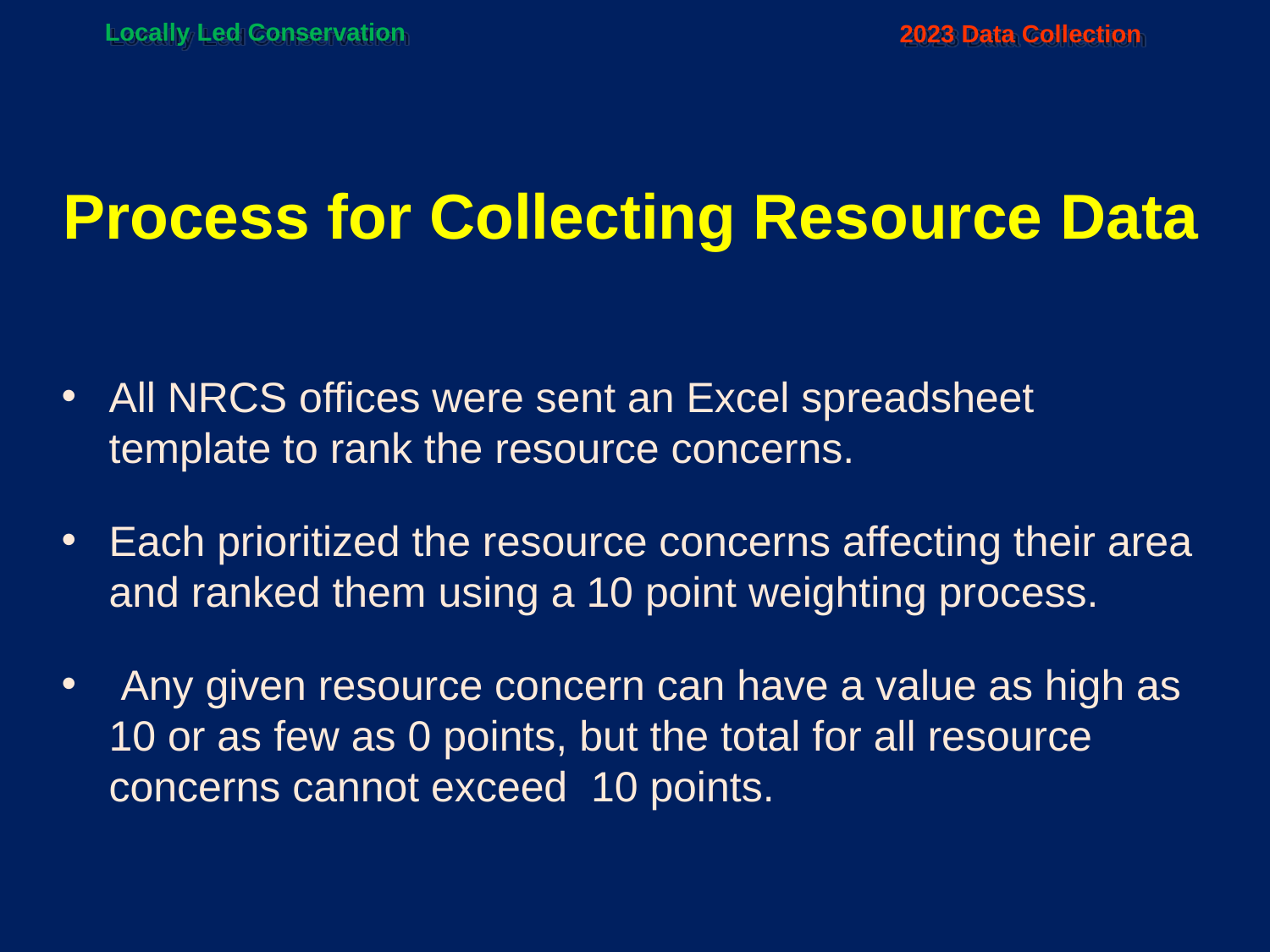

Locally Led Conservation
2023 Data Collection
Process for Collecting Resource Data
All NRCS offices were sent an Excel spreadsheet template to rank the resource concerns.
Each prioritized the resource concerns affecting their area and ranked them using a 10 point weighting process.
 Any given resource concern can have a value as high as 10 or as few as 0 points, but the total for all resource concerns cannot exceed  10 points.